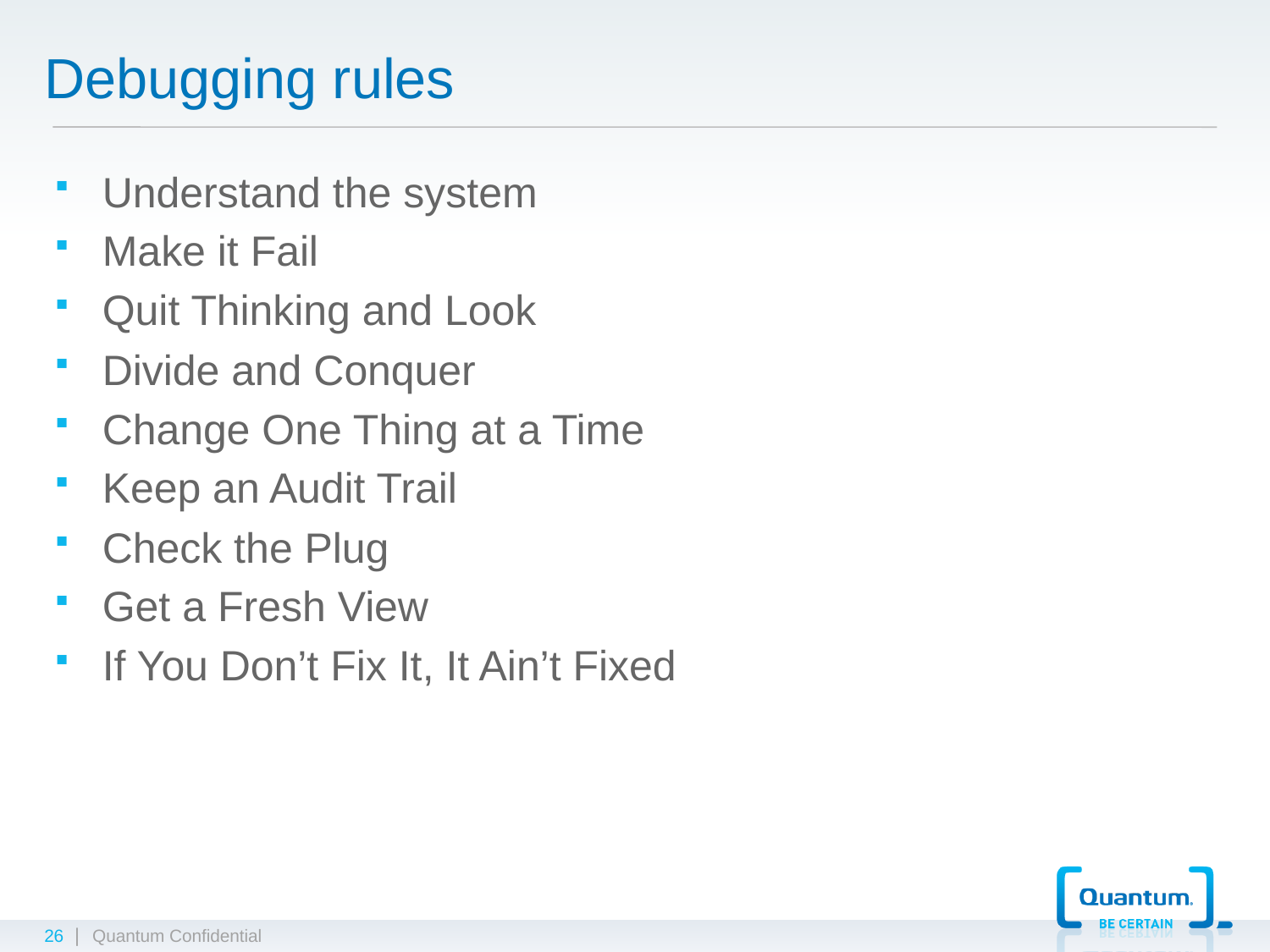

# Debugging rules
Understand the system
Make it Fail
Quit Thinking and Look
Divide and Conquer
Change One Thing at a Time
Keep an Audit Trail
Check the Plug
Get a Fresh View
If You Don’t Fix It, It Ain’t Fixed
26